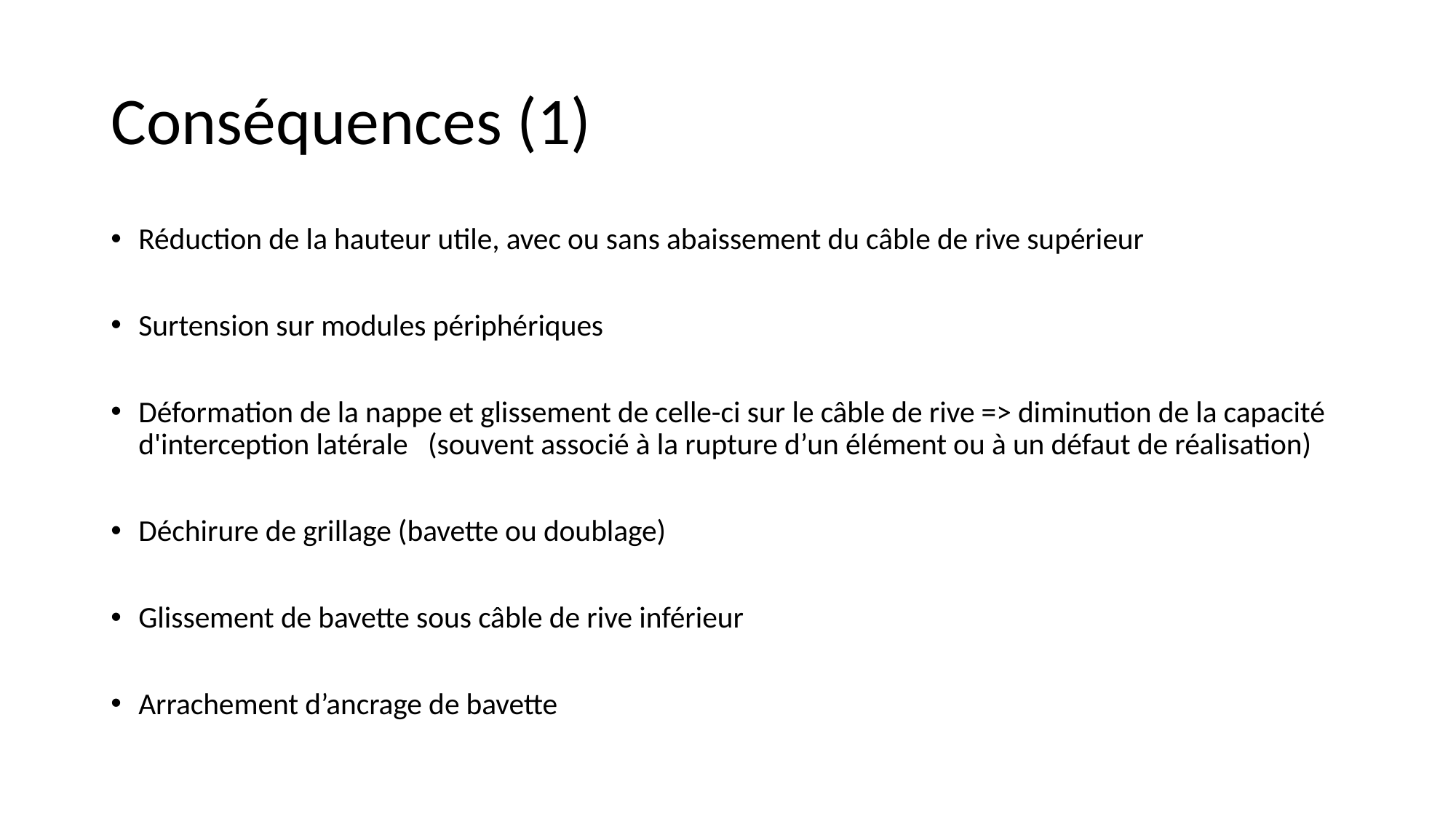

# Conséquences (1)
Réduction de la hauteur utile, avec ou sans abaissement du câble de rive supérieur

Surtension sur modules périphériques

Déformation de la nappe et glissement de celle-ci sur le câble de rive => diminution de la capacité d'interception latérale   (souvent associé à la rupture d’un élément ou à un défaut de réalisation)

Déchirure de grillage (bavette ou doublage)

Glissement de bavette sous câble de rive inférieur

Arrachement d’ancrage de bavette